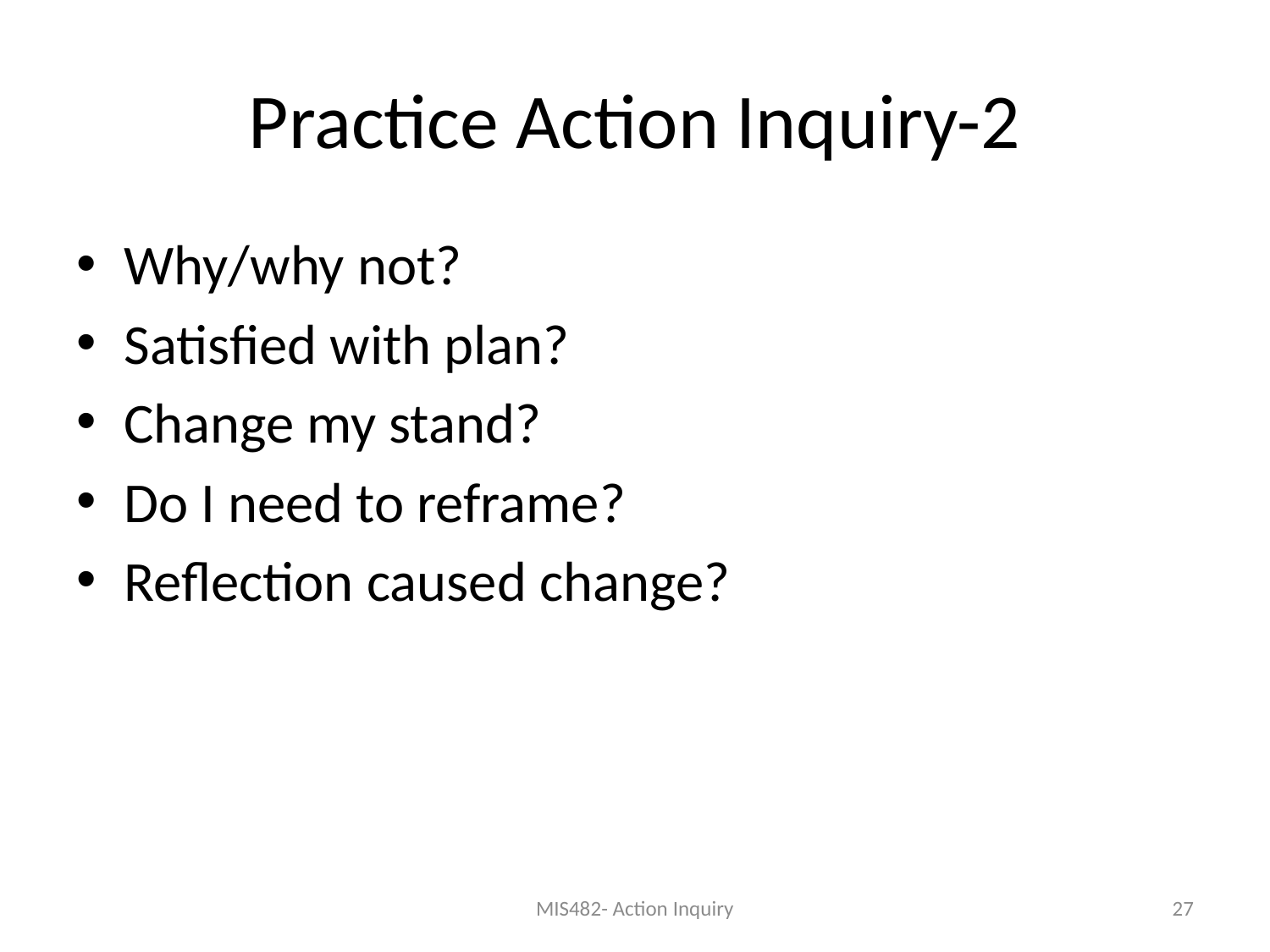

# Practice Action Inquiry-2
Why/why not?
Satisfied with plan?
Change my stand?
Do I need to reframe?
Reflection caused change?
MIS482- Action Inquiry
27